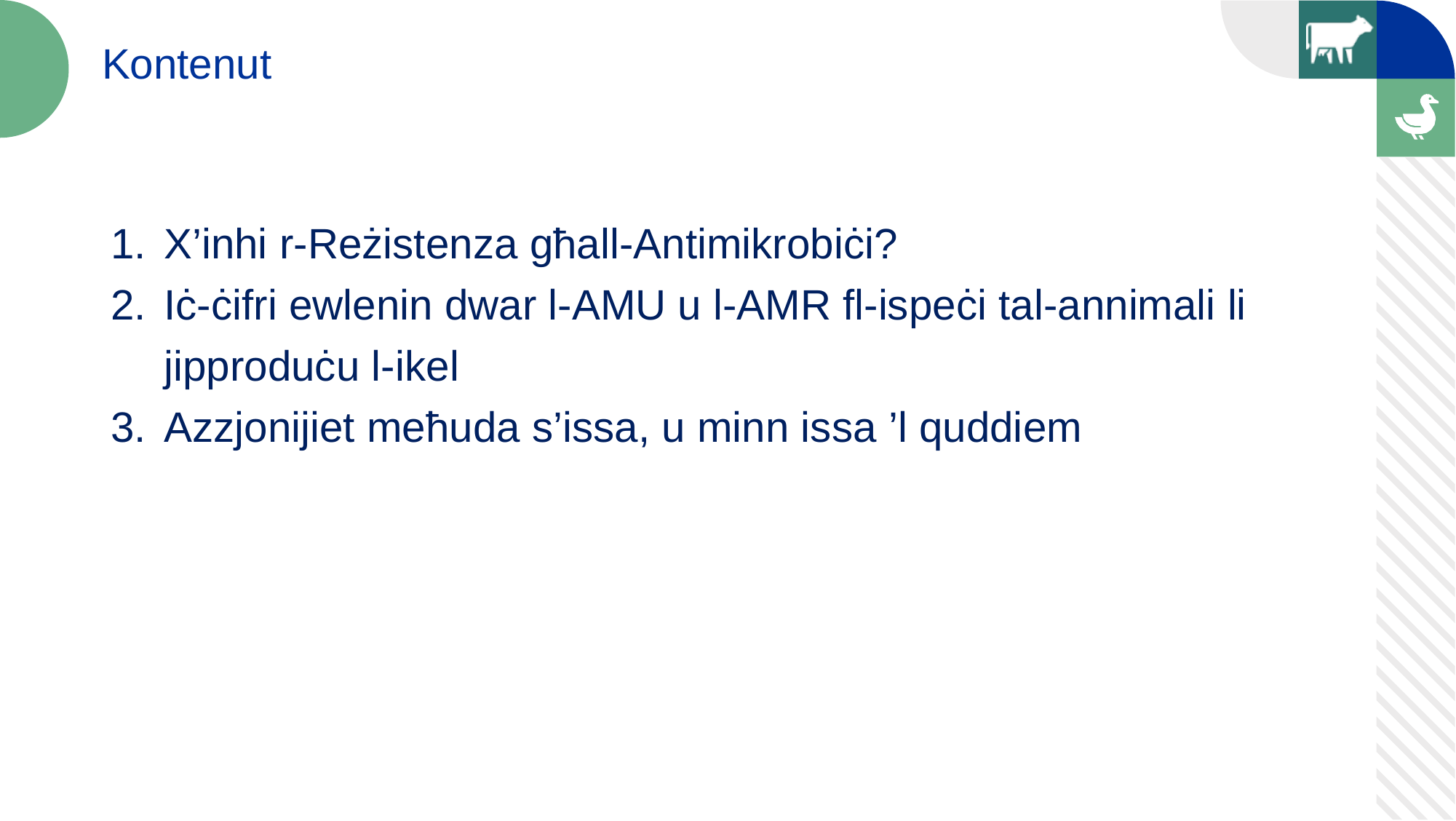

Kontenut
X’inhi r-Reżistenza għall-Antimikrobiċi?
Iċ-ċifri ewlenin dwar l-AMU u l-AMR fl-ispeċi tal-annimali li jipproduċu l-ikel
Azzjonijiet meħuda s’issa, u minn issa ’l quddiem